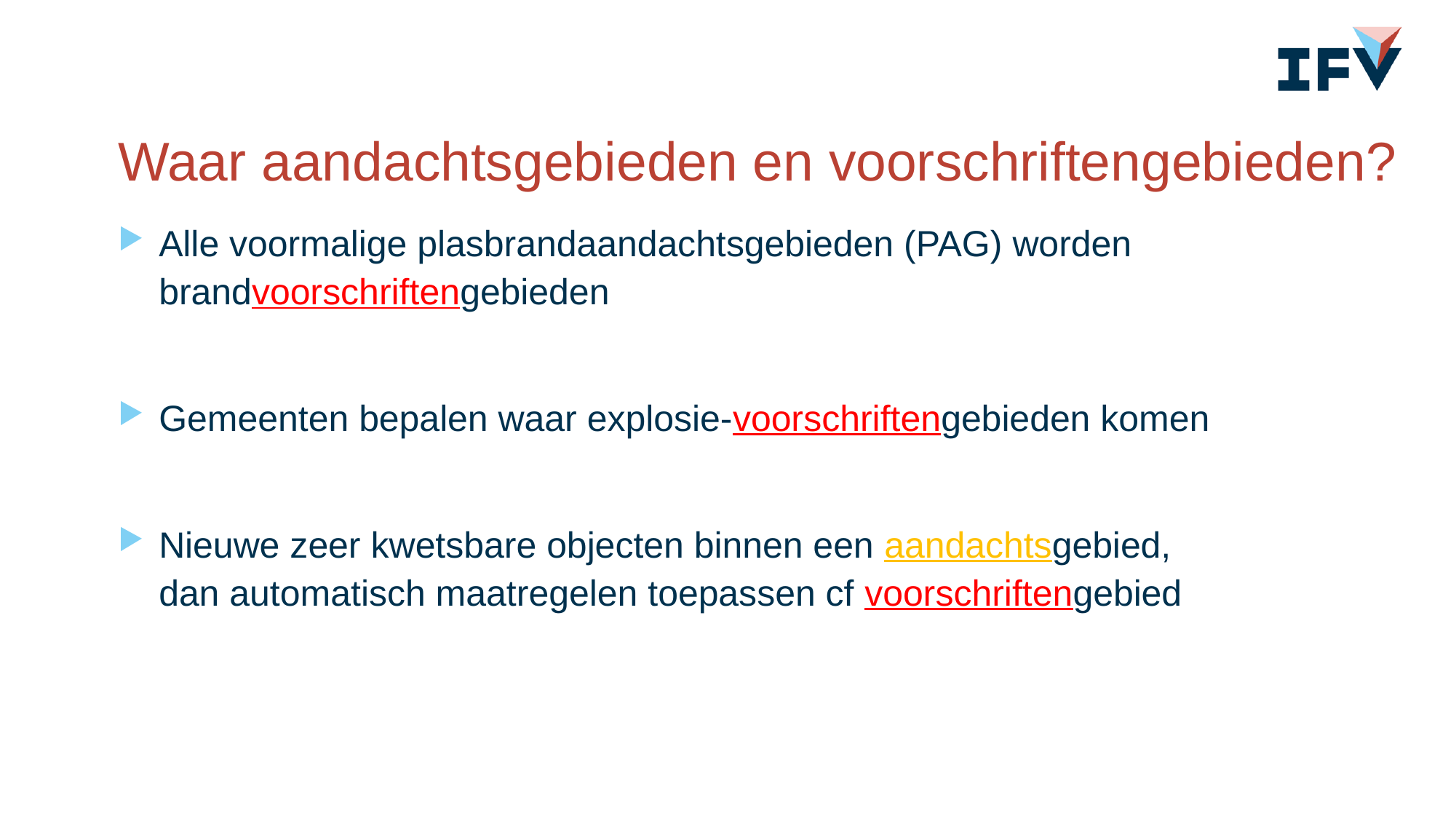

# Waar aandachtsgebieden en voorschriftengebieden?
Alle voormalige plasbrandaandachtsgebieden (PAG) worden brandvoorschriftengebieden

Gemeenten bepalen waar explosie-voorschriftengebieden komen

Nieuwe zeer kwetsbare objecten binnen een aandachtsgebied, dan automatisch maatregelen toepassen cf voorschriftengebied